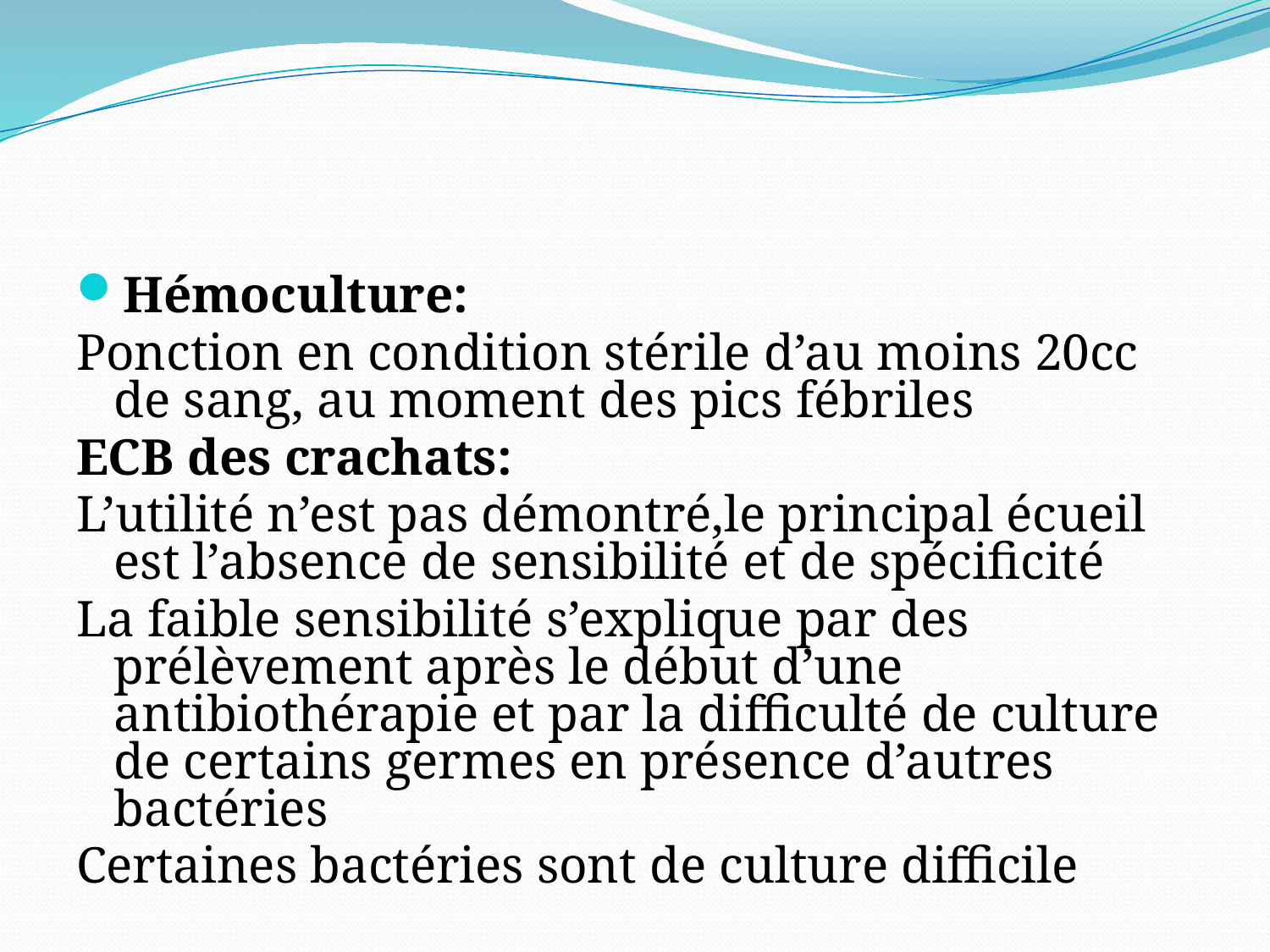

#
Hémoculture:
Ponction en condition stérile d’au moins 20cc de sang, au moment des pics fébriles
ECB des crachats:
L’utilité n’est pas démontré,le principal écueil est l’absence de sensibilité et de spécificité
La faible sensibilité s’explique par des prélèvement après le début d’une antibiothérapie et par la difficulté de culture de certains germes en présence d’autres bactéries
Certaines bactéries sont de culture difficile